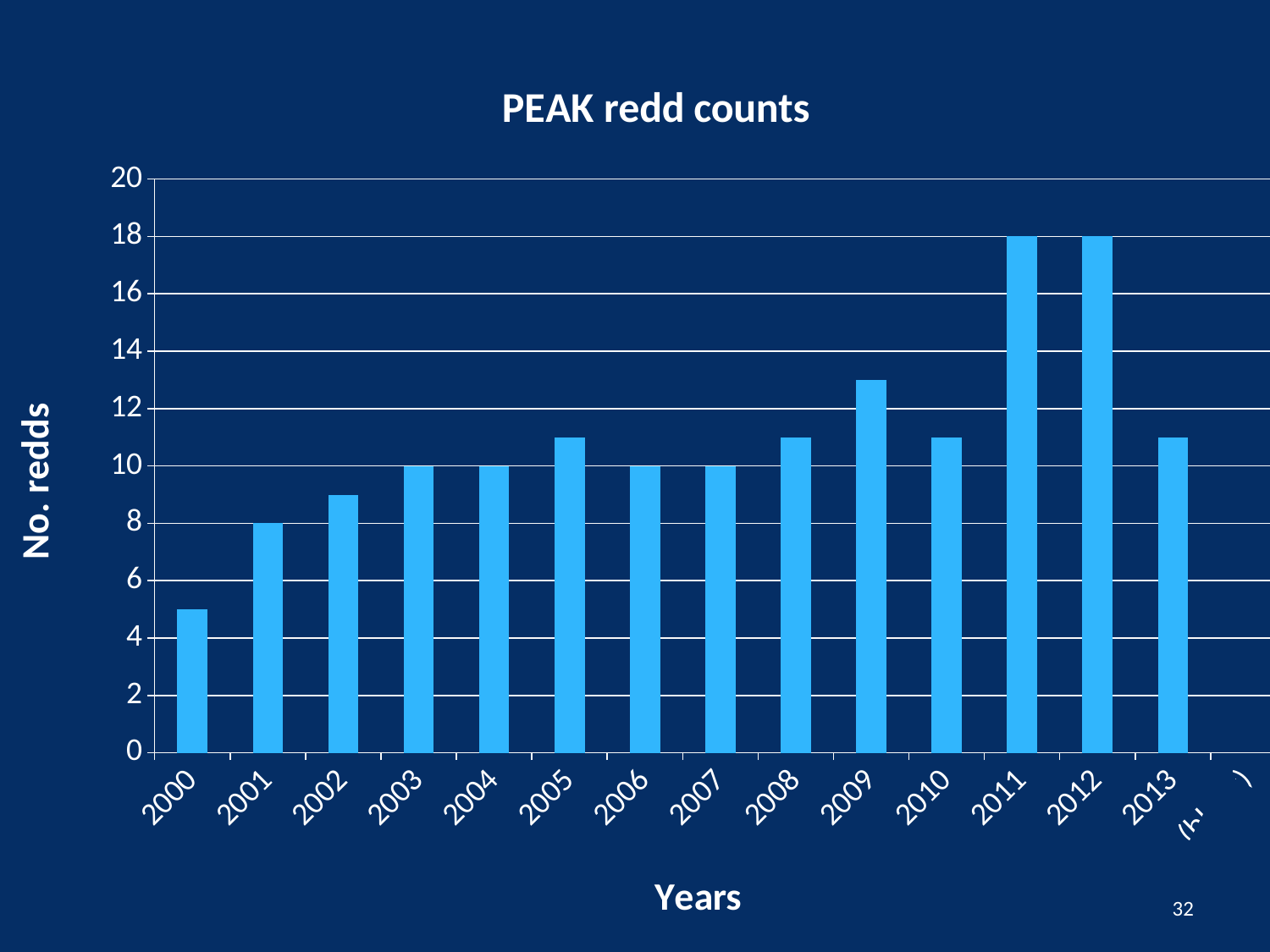

### Chart: PEAK redd counts

| Category | Total |
|---|---|
| 2000 | 5.0 |
| 2001 | 8.0 |
| 2002 | 9.0 |
| 2003 | 10.0 |
| 2004 | 10.0 |
| 2005 | 11.0 |
| 2006 | 10.0 |
| 2007 | 10.0 |
| 2008 | 11.0 |
| 2009 | 13.0 |
| 2010 | 11.0 |
| 2011 | 18.0 |
| 2012 | 18.0 |
| 2013 | 11.0 |
| (blank) | None |
32